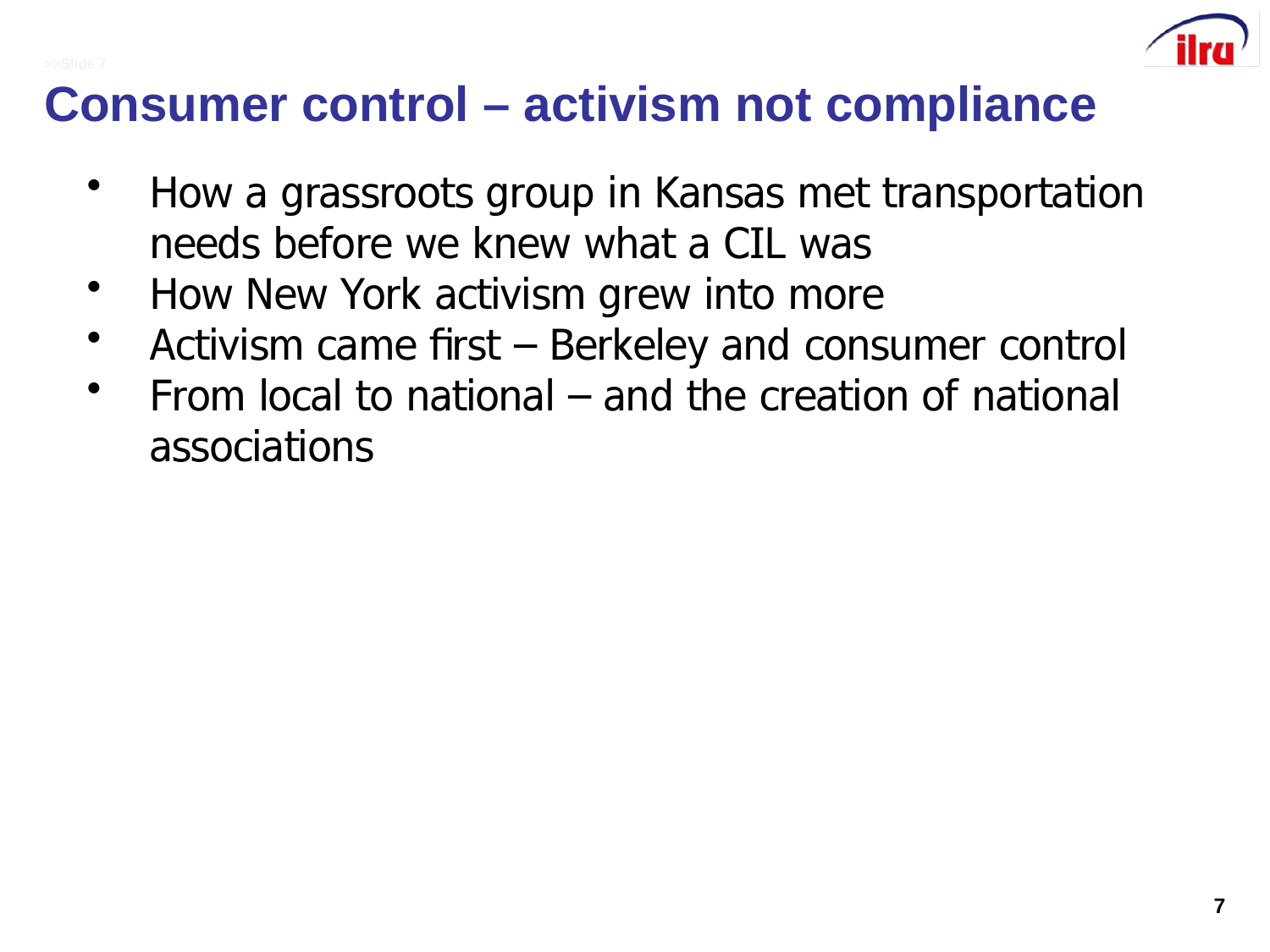

# >>Slide 7 Consumer control – activism not compliance
How a grassroots group in Kansas met transportation needs before we knew what a CIL was
How New York activism grew into more
Activism came first – Berkeley and consumer control
From local to national – and the creation of national associations
7